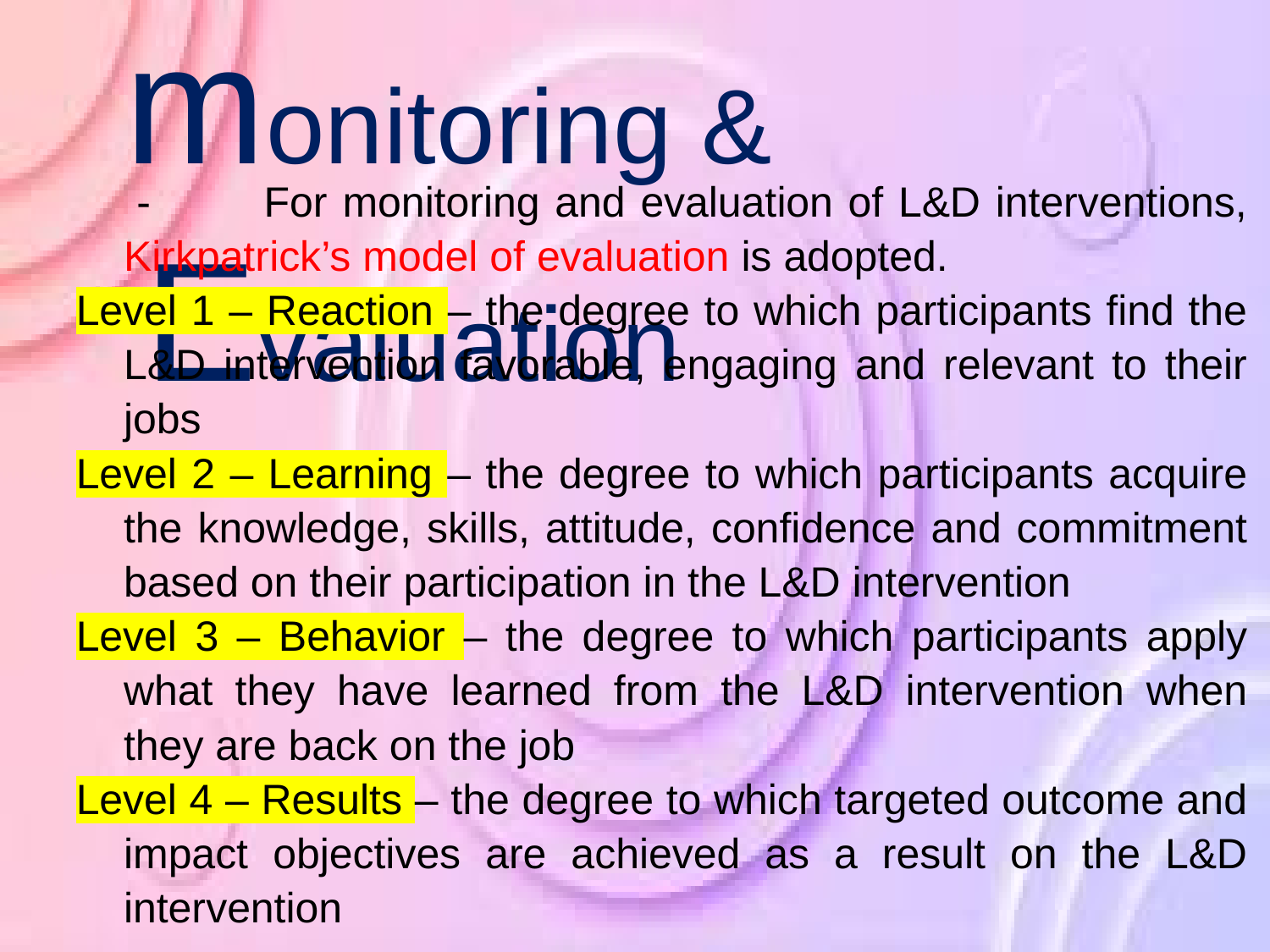

monitoring &   Evaluation
    -	For monitoring and evaluation of L&D interventions, Kirkpatrick’s model of evaluation is adopted.
Level 1 – Reaction – the degree to which participants find the L&D intervention favorable, engaging and relevant to their jobs
Level 2 – Learning – the degree to which participants acquire the knowledge, skills, attitude, confidence and commitment based on their participation in the L&D intervention
Level 3 – Behavior – the degree to which participants apply what they have learned from the L&D intervention when they are back on the job
Level 4 – Results – the degree to which targeted outcome and impact objectives are achieved as a result on the L&D intervention